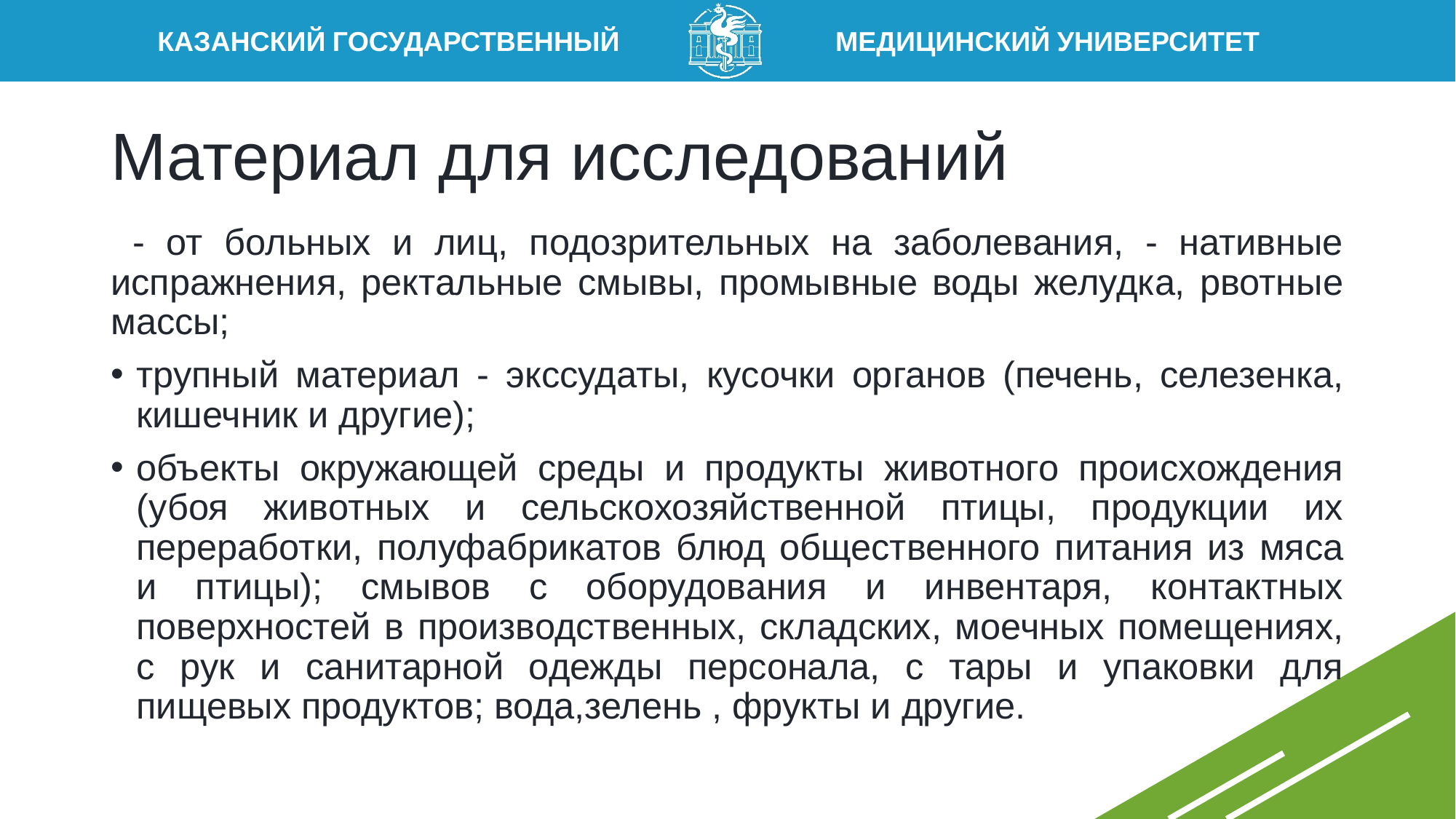

# Материал для исследований
 - от больных и лиц, подозрительных на заболевания, - нативные испражнения, ректальные смывы, промывные воды желудка, рвотные массы;
трупный материал - экссудаты, кусочки органов (печень, селезенка, кишечник и другие);
объекты окружающей среды и продукты животного происхождения (убоя животных и сельскохозяйственной птицы, продукции их переработки, полуфабрикатов блюд общественного питания из мяса и птицы); смывов с оборудования и инвентаря, контактных поверхностей в производственных, складских, моечных помещениях, с рук и санитарной одежды персонала, с тары и упаковки для пищевых продуктов; вода,зелень , фрукты и другие.